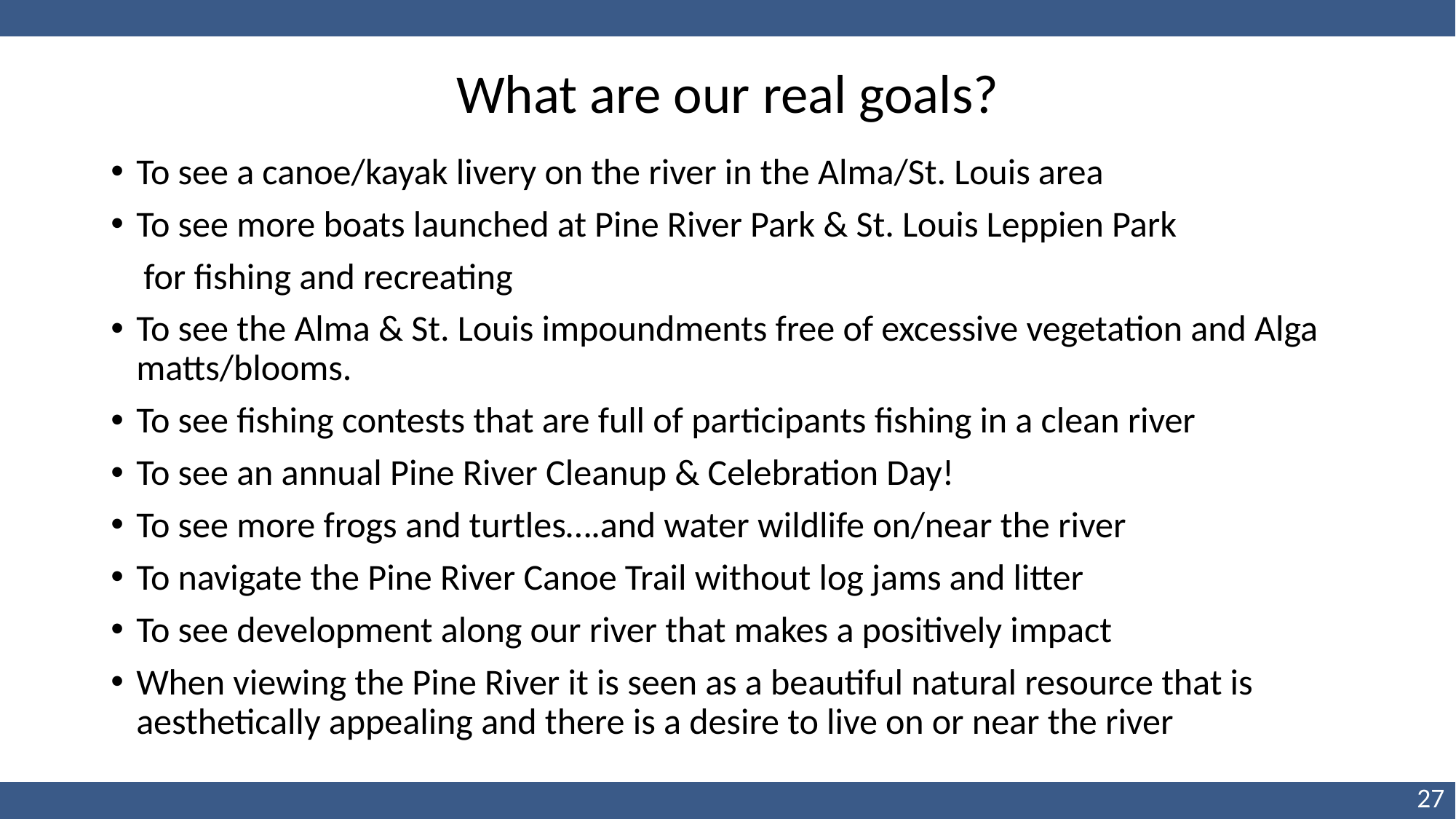

# What are our real goals?
To see a canoe/kayak livery on the river in the Alma/St. Louis area
To see more boats launched at Pine River Park & St. Louis Leppien Park
    for fishing and recreating
To see the Alma & St. Louis impoundments free of excessive vegetation and Alga matts/blooms.
To see fishing contests that are full of participants fishing in a clean river
To see an annual Pine River Cleanup & Celebration Day!
To see more frogs and turtles….and water wildlife on/near the river
To navigate the Pine River Canoe Trail without log jams and litter
To see development along our river that makes a positively impact
When viewing the Pine River it is seen as a beautiful natural resource that is aesthetically appealing and there is a desire to live on or near the river
27